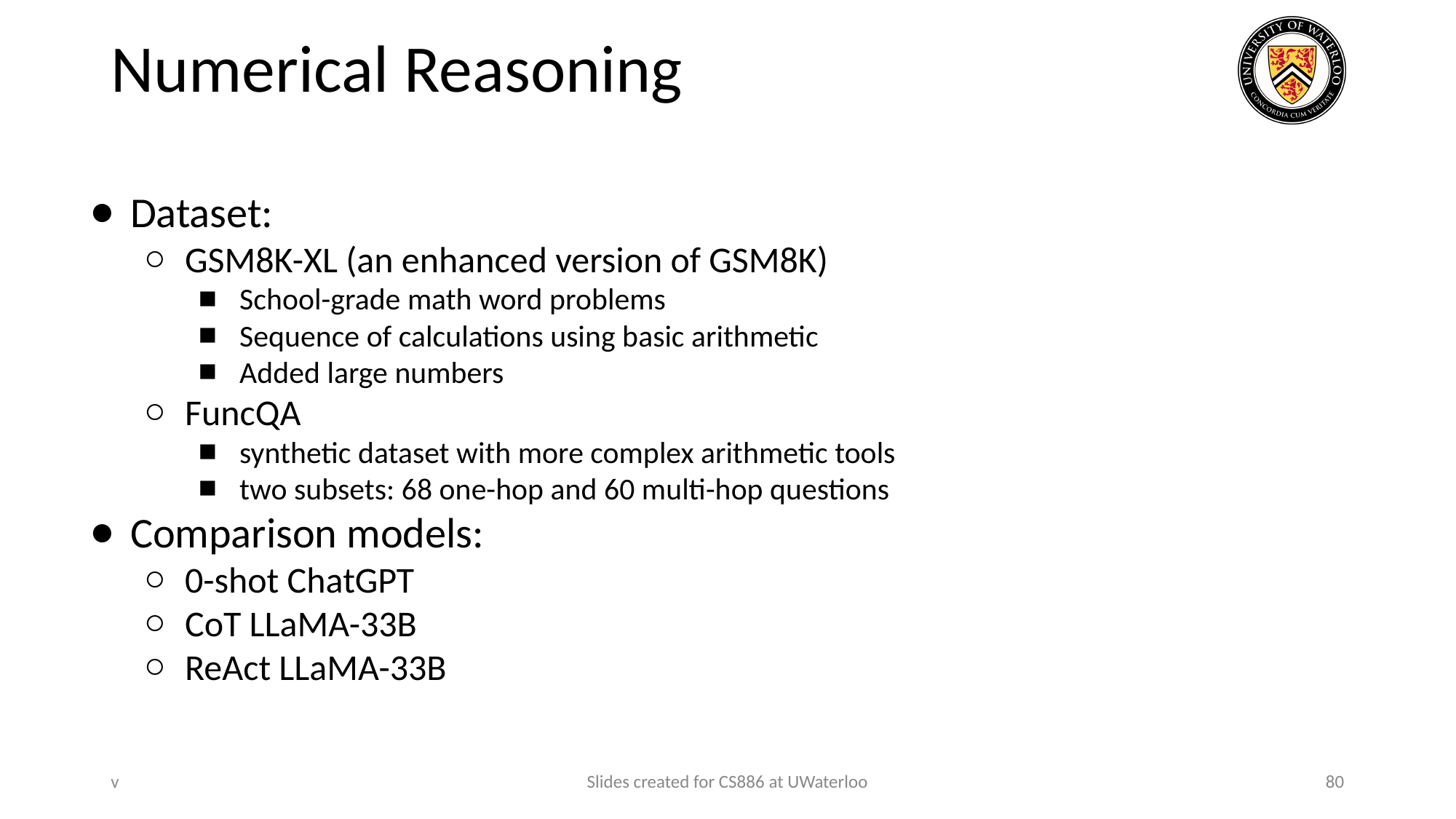

# Numerical Reasoning
Dataset:
GSM8K-XL (an enhanced version of GSM8K)
School-grade math word problems
Sequence of calculations using basic arithmetic
Added large numbers
FuncQA
synthetic dataset with more complex arithmetic tools
two subsets: 68 one-hop and 60 multi-hop questions
Comparison models:
0-shot ChatGPT
CoT LLaMA-33B
ReAct LLaMA-33B
v
Slides created for CS886 at UWaterloo
80